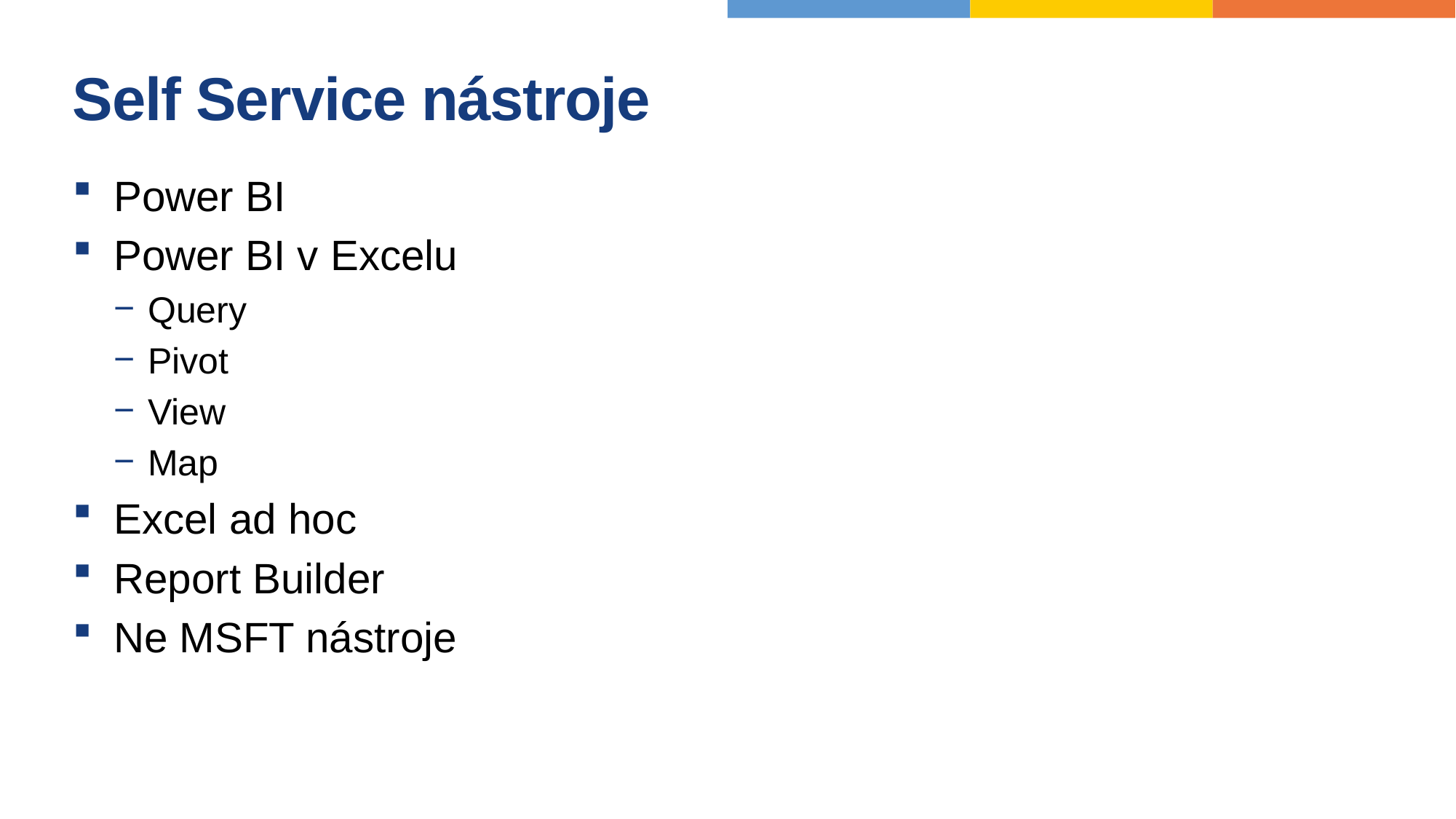

# Self Service nástroje
Power BI
Power BI v Excelu
Query
Pivot
View
Map
Excel ad hoc
Report Builder
Ne MSFT nástroje